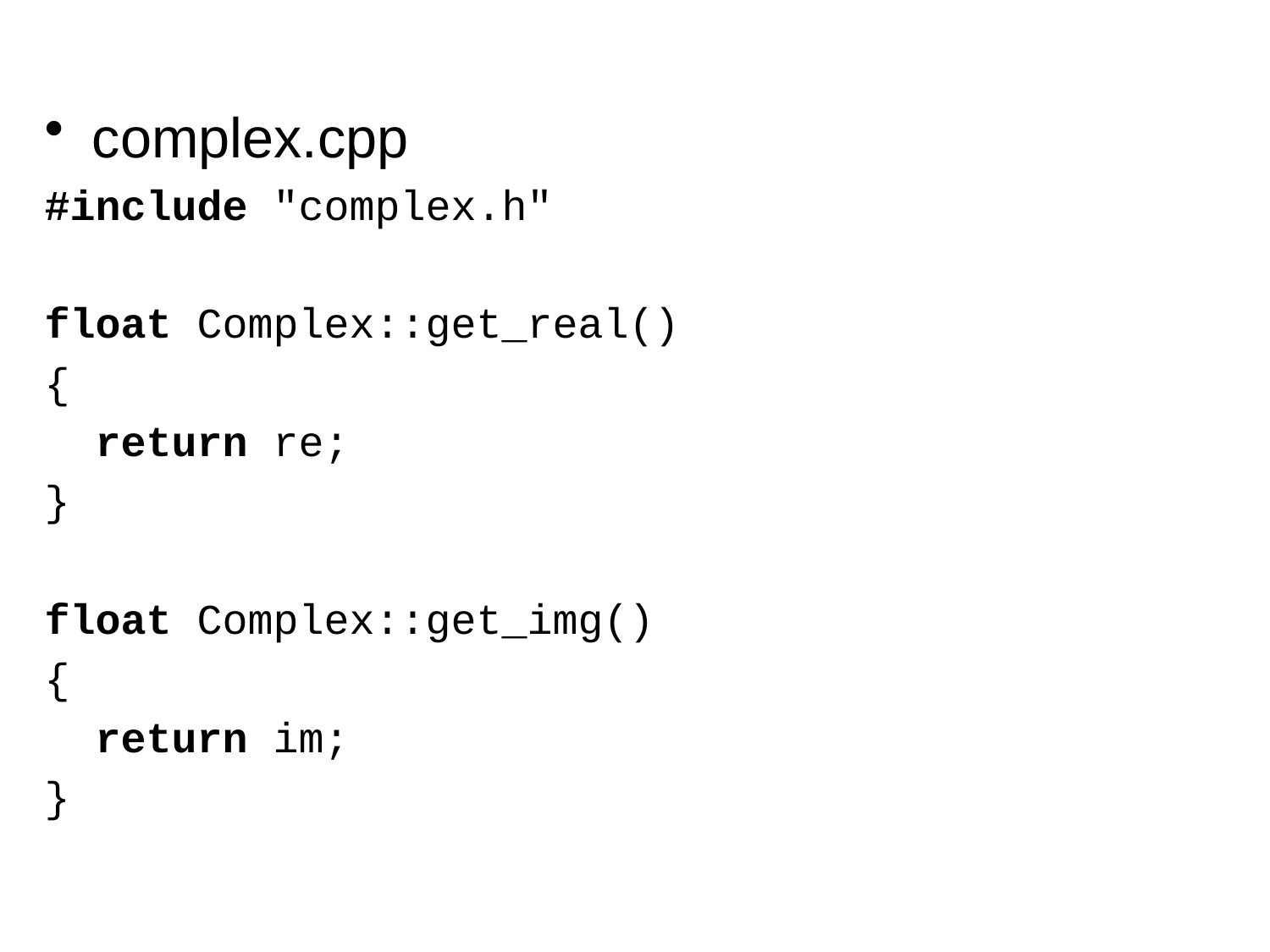

complex.cpp
#include "complex.h"

float Complex::get_real()
{
  return re;
}

float Complex::get_img()
{
  return im;
}